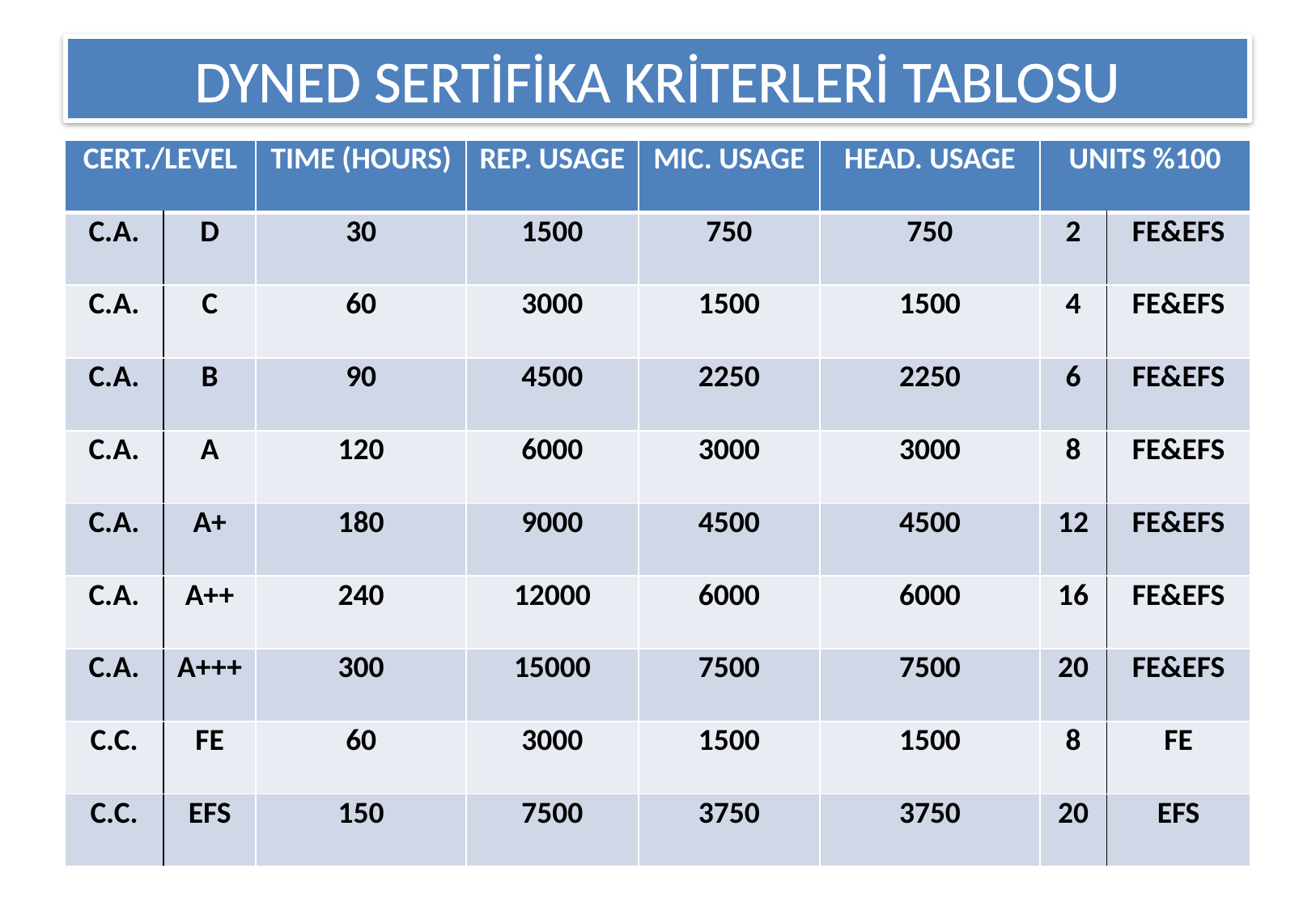

# DYNED SERTİFİKA KRİTERLERİ TABLOSU
| CERT./LEVEL |  | TIME (HOURS) | REP. USAGE | MIC. USAGE | HEAD. USAGE | UNITS %100 |  |
| --- | --- | --- | --- | --- | --- | --- | --- |
| C.A. | D | 30 | 1500 | 750 | 750 | 2 | FE&EFS |
| C.A. | C | 60 | 3000 | 1500 | 1500 | 4 | FE&EFS |
| C.A. | B | 90 | 4500 | 2250 | 2250 | 6 | FE&EFS |
| C.A. | A | 120 | 6000 | 3000 | 3000 | 8 | FE&EFS |
| C.A. | A+ | 180 | 9000 | 4500 | 4500 | 12 | FE&EFS |
| C.A. | A++ | 240 | 12000 | 6000 | 6000 | 16 | FE&EFS |
| C.A. | A+++ | 300 | 15000 | 7500 | 7500 | 20 | FE&EFS |
| C.C. | FE | 60 | 3000 | 1500 | 1500 | 8 | FE |
| C.C. | EFS | 150 | 7500 | 3750 | 3750 | 20 | EFS |